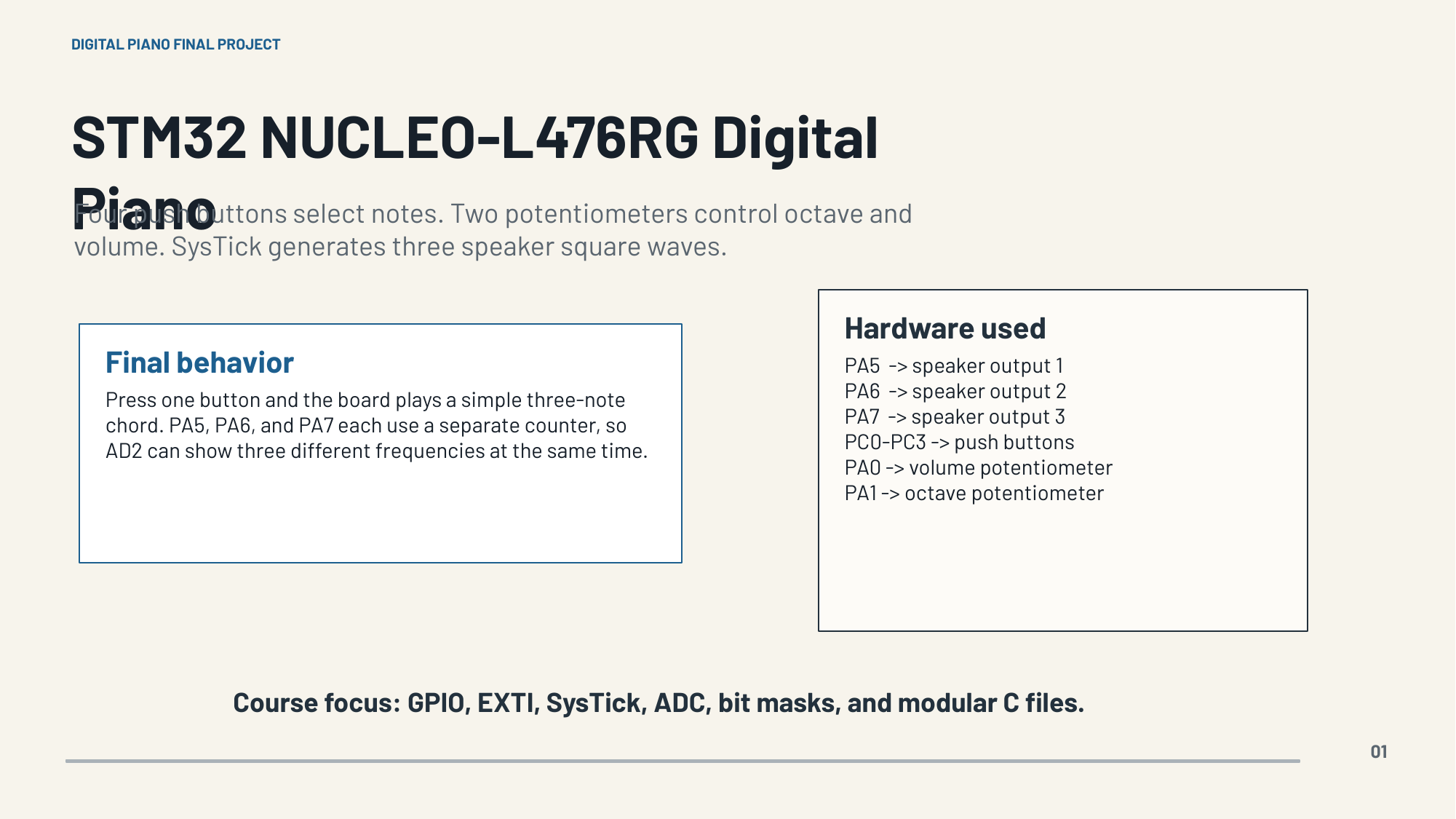

DIGITAL PIANO FINAL PROJECT
STM32 NUCLEO-L476RG Digital Piano
Four push buttons select notes. Two potentiometers control octave and volume. SysTick generates three speaker square waves.

Hardware used

Final behavior
PA5  -> speaker output 1
PA6  -> speaker output 2
PA7  -> speaker output 3
PC0-PC3 -> push buttons
PA0 -> volume potentiometer
PA1 -> octave potentiometer
Press one button and the board plays a simple three-note chord. PA5, PA6, and PA7 each use a separate counter, so AD2 can show three different frequencies at the same time.
Course focus: GPIO, EXTI, SysTick, ADC, bit masks, and modular C files.
01